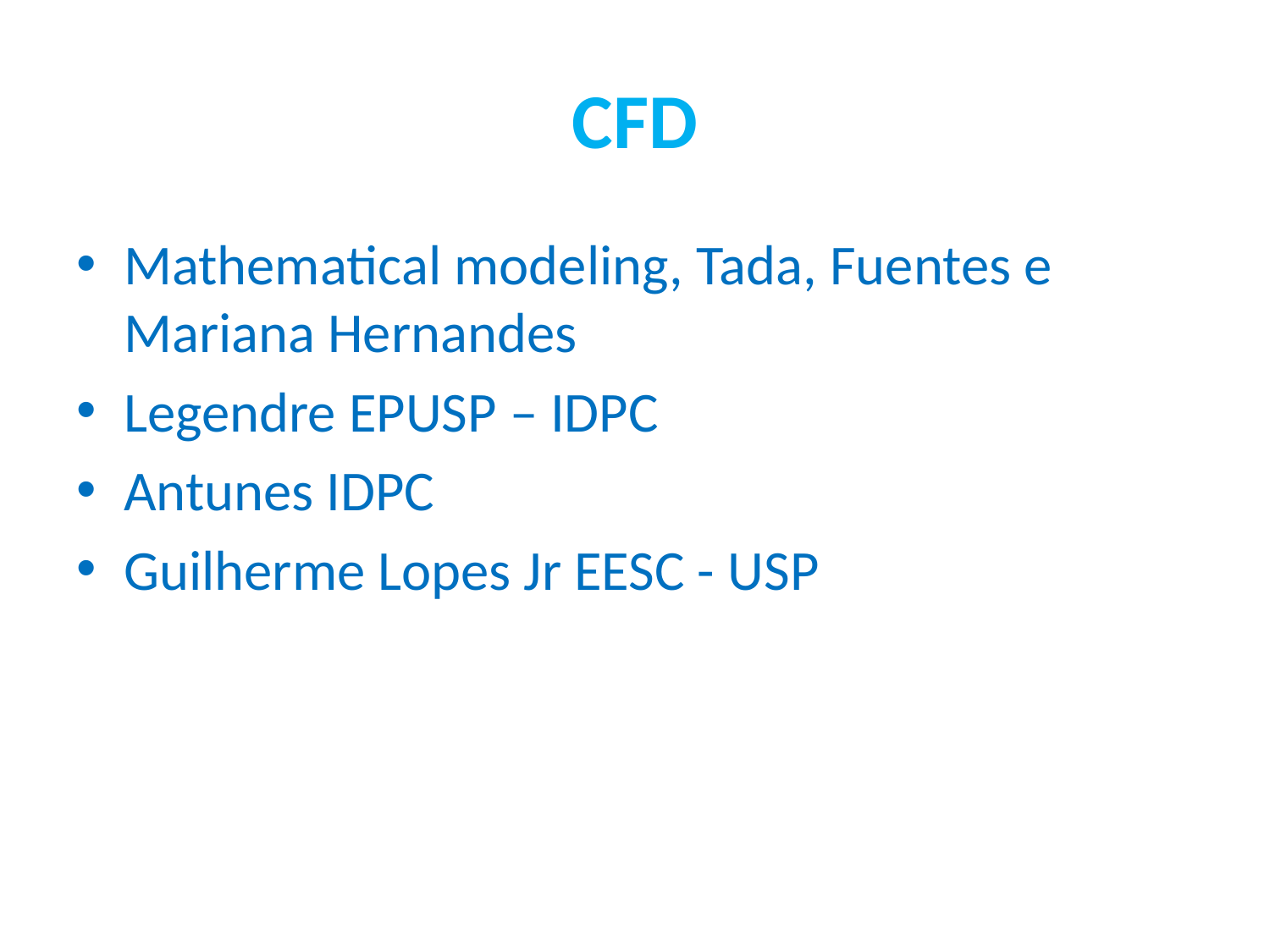

# CFD
Mathematical modeling, Tada, Fuentes e Mariana Hernandes
Legendre EPUSP – IDPC
Antunes IDPC
Guilherme Lopes Jr EESC - USP